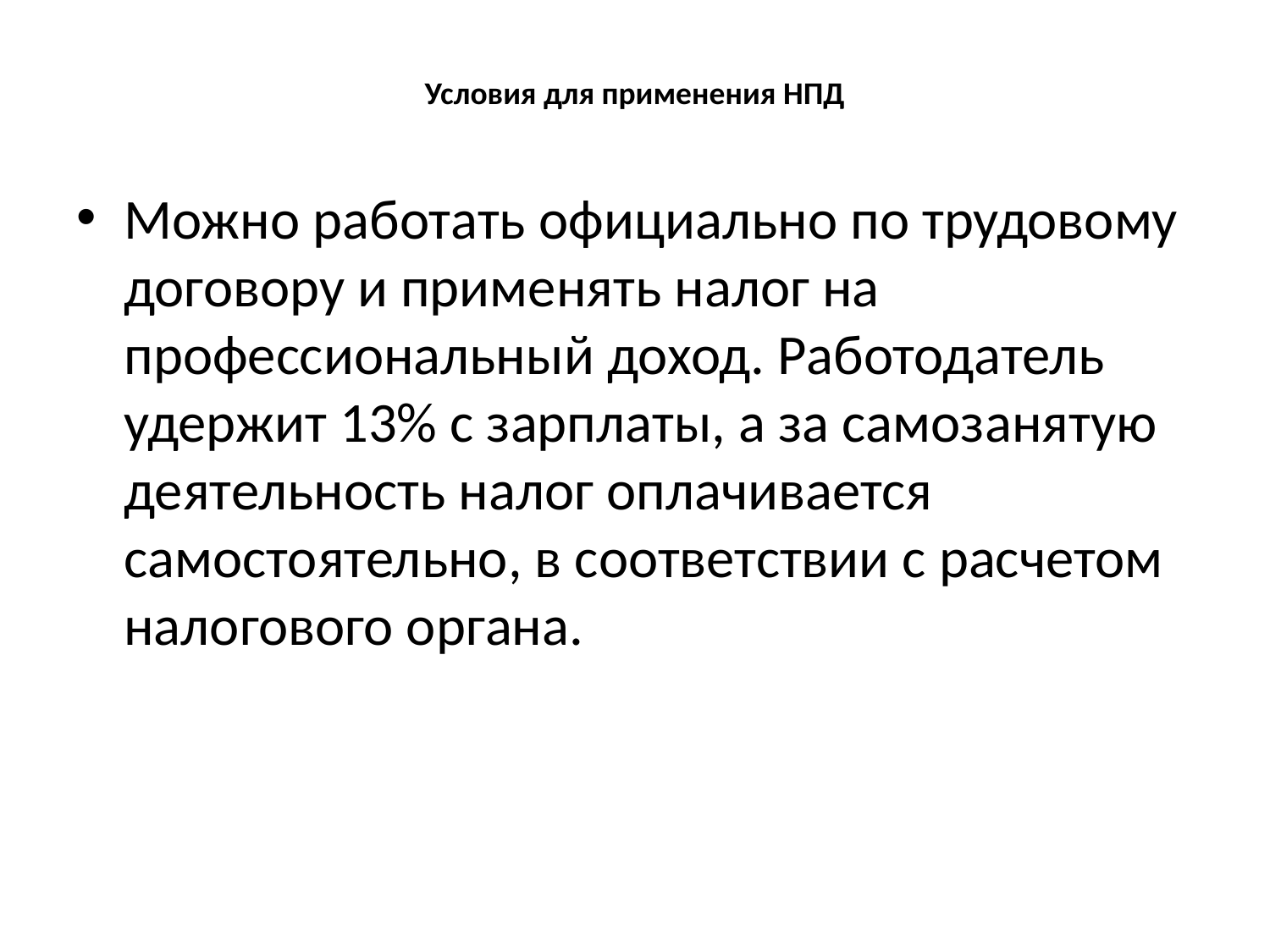

# Условия для применения НПД
Можно работать официально по трудовому договору и применять налог на профессиональный доход. Работодатель удержит 13% с зарплаты, а за самозанятую деятельность налог оплачивается самостоятельно, в соответствии с расчетом налогового органа.